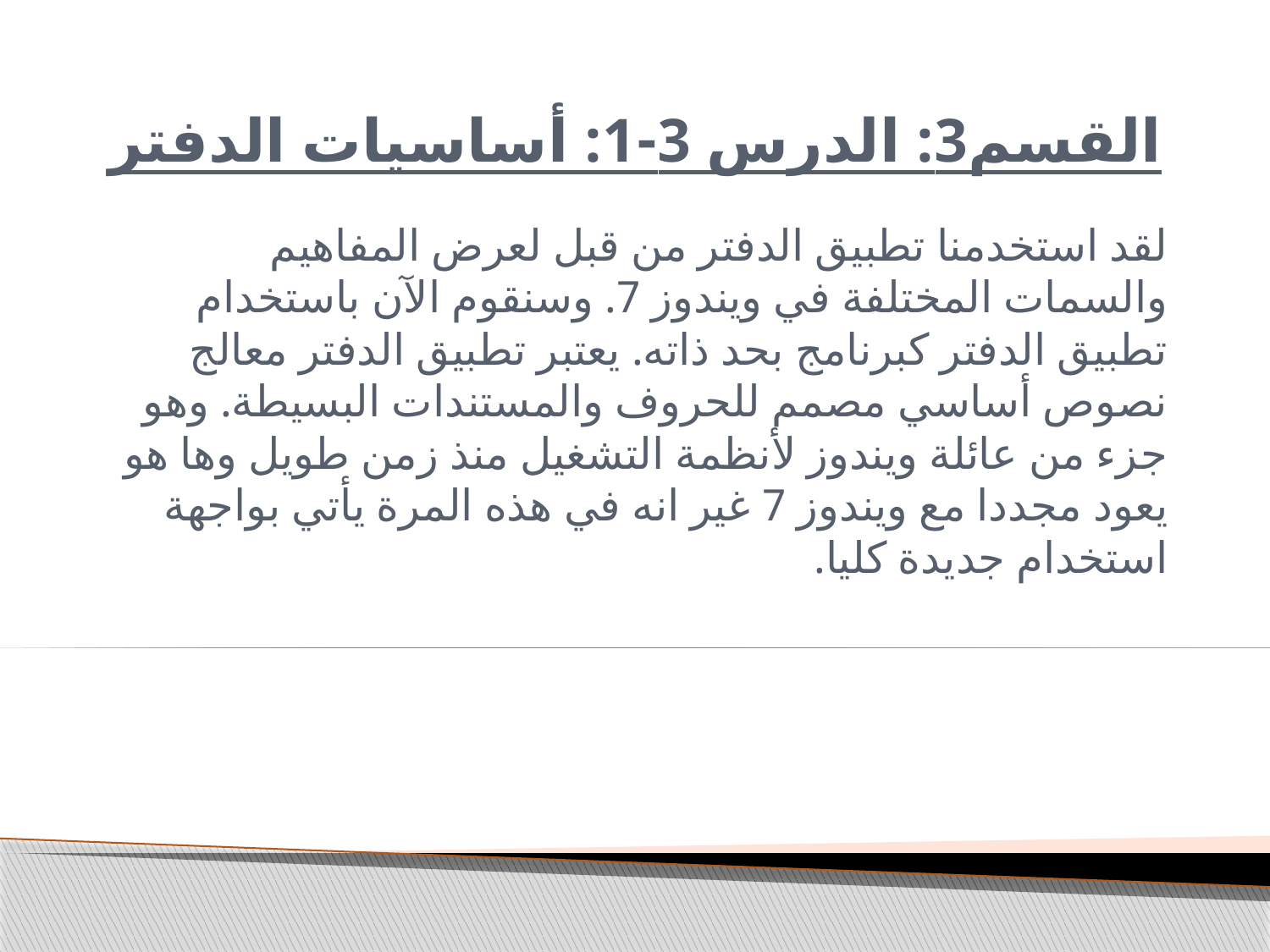

# القسم3: الدرس 3-1: أساسيات الدفتر
لقد استخدمنا تطبيق الدفتر من قبل لعرض المفاهيم والسمات المختلفة في ويندوز 7. وسنقوم الآن باستخدام تطبيق الدفتر كبرنامج بحد ذاته. يعتبر تطبيق الدفتر معالج نصوص أساسي مصمم للحروف والمستندات البسيطة. وهو جزء من عائلة ويندوز لأنظمة التشغيل منذ زمن طويل وها هو يعود مجددا مع ويندوز 7 غير انه في هذه المرة يأتي بواجهة استخدام جديدة كليا.